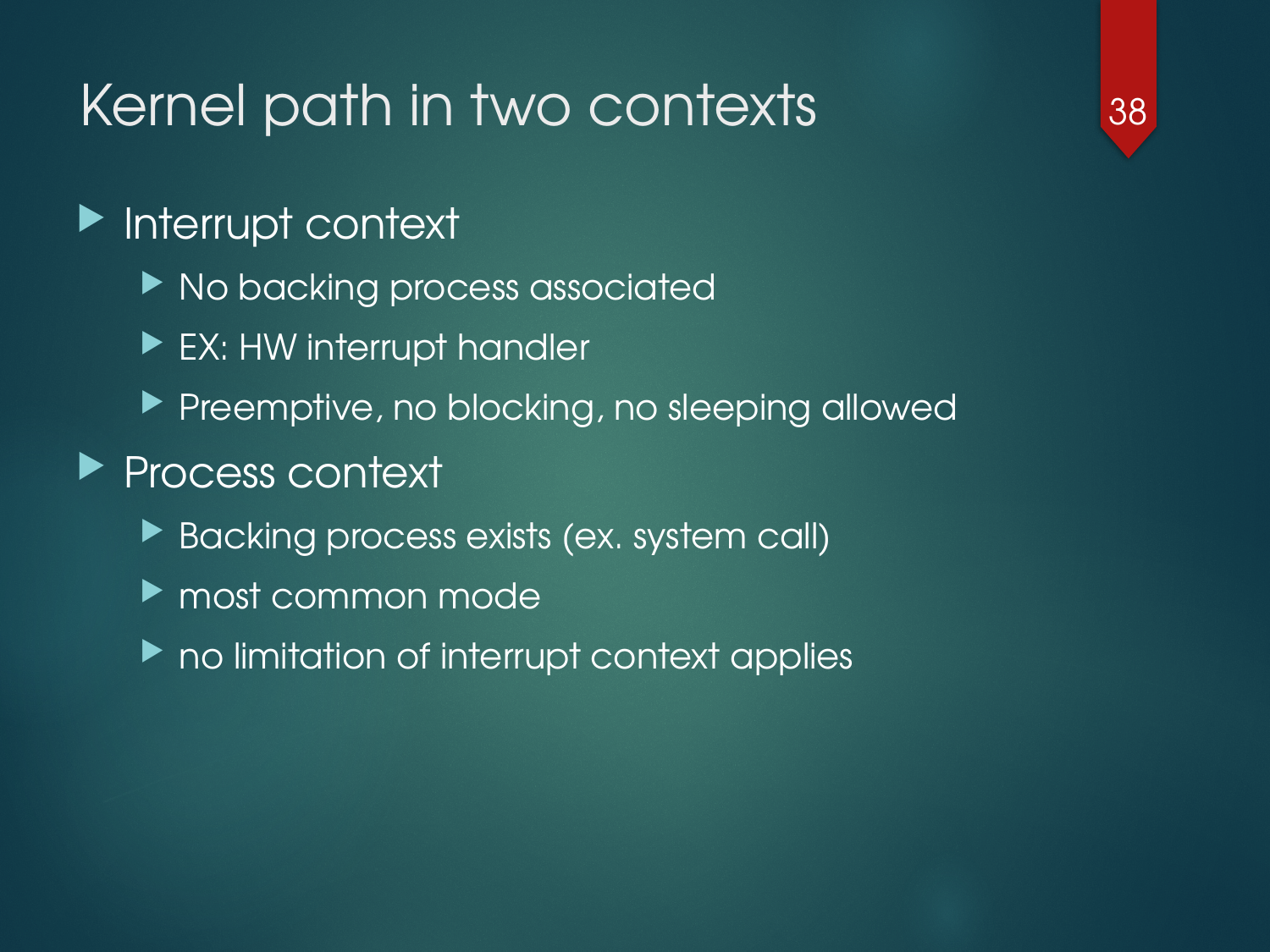

38
# Kernel path in two contexts
Interrupt context
No backing process associated
EX: HW interrupt handler
Preemptive, no blocking, no sleeping allowed
Process context
Backing process exists (ex. system call)
most common mode
no limitation of interrupt context applies